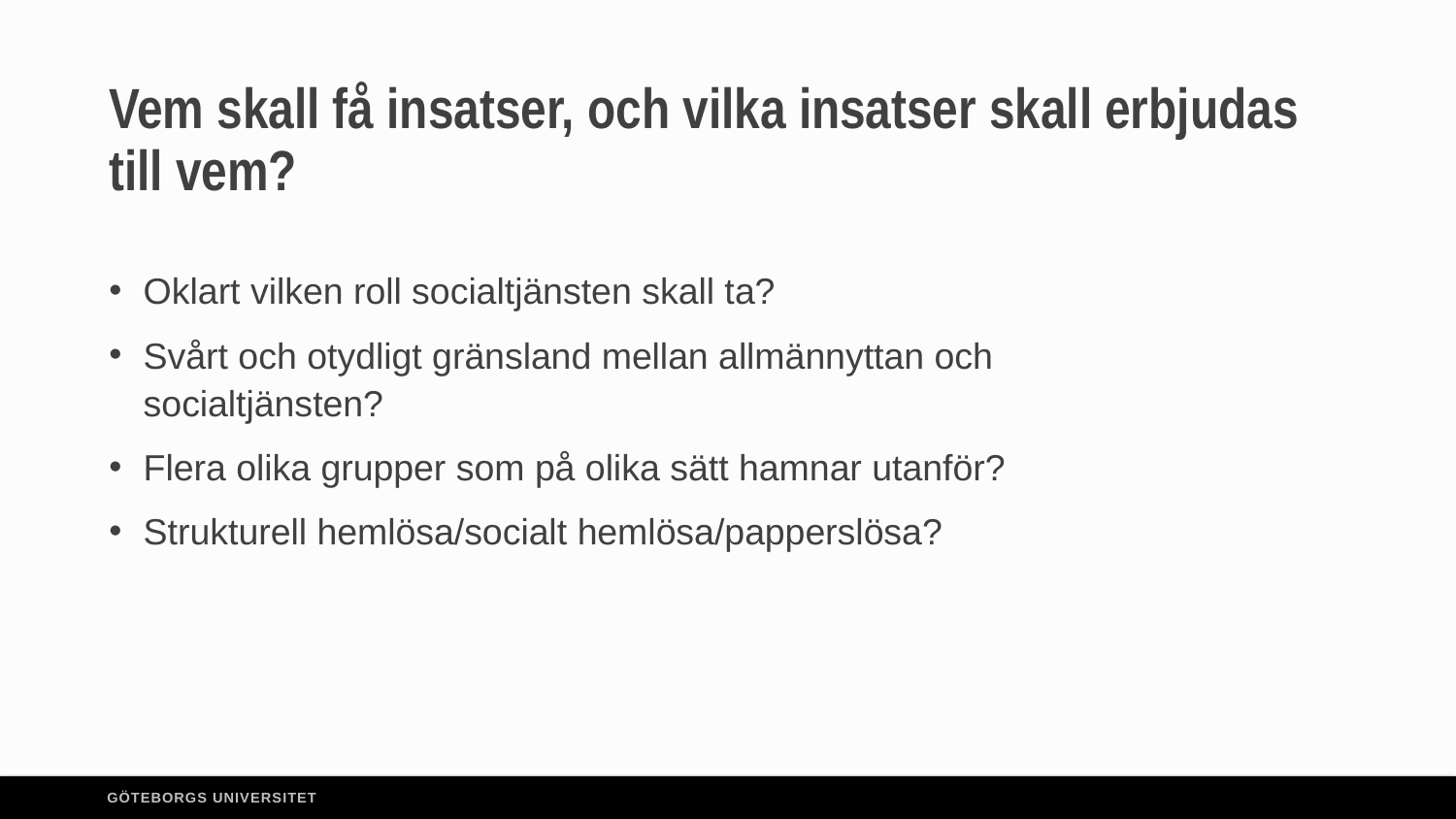

# Vem skall få insatser, och vilka insatser skall erbjudas till vem?
Oklart vilken roll socialtjänsten skall ta?
Svårt och otydligt gränsland mellan allmännyttan och socialtjänsten?
Flera olika grupper som på olika sätt hamnar utanför?
Strukturell hemlösa/socialt hemlösa/papperslösa?